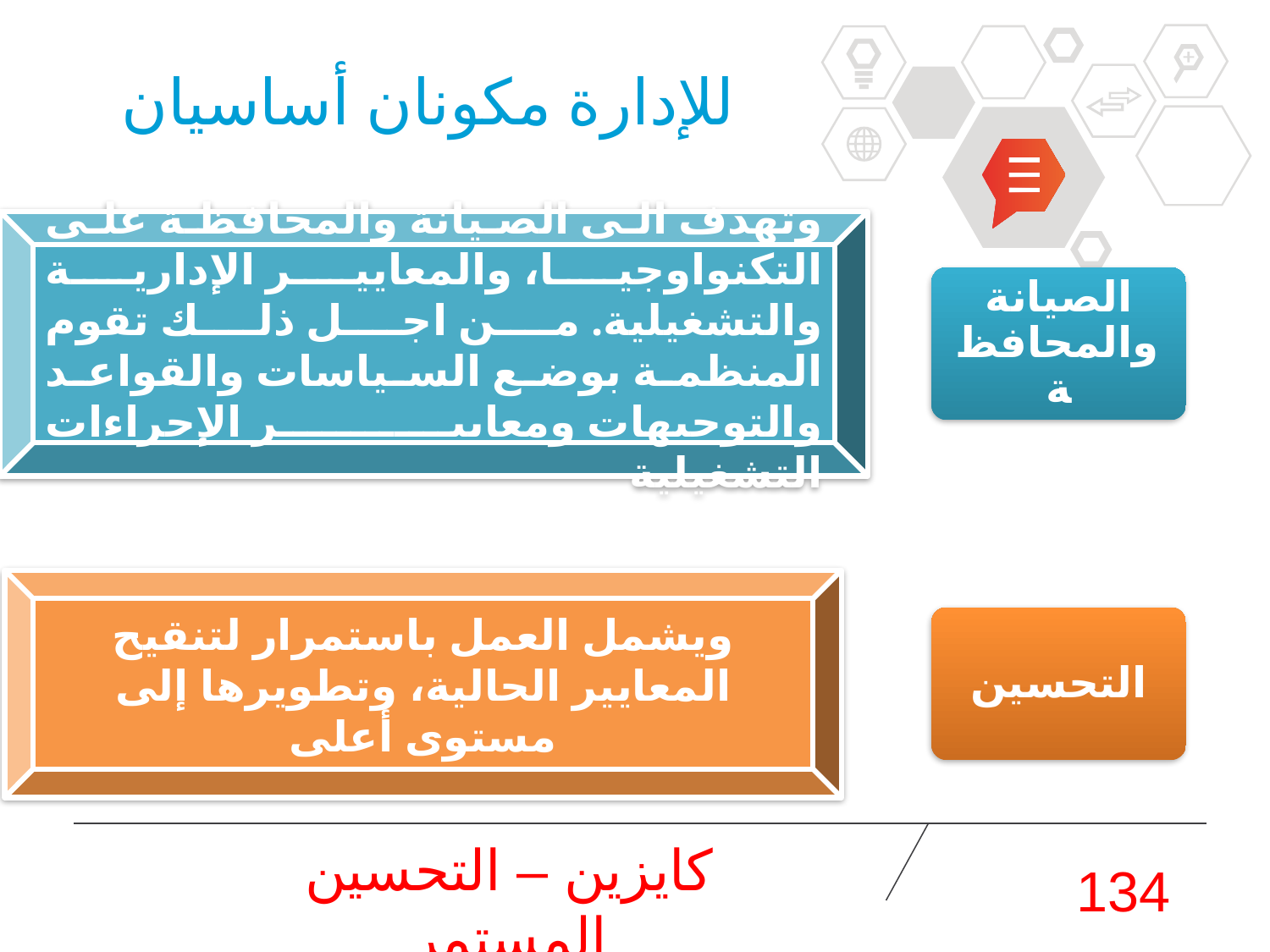

# للإدارة مكونان أساسيان
وتهدف الى الصيانة والمحافظة على التكنواوجيا، والمعايير الإدارية والتشغيلية. من اجل ذلك تقوم المنظمة بوضع السياسات والقواعد والتوجيهات ومعايير الإجراءات التشغيلية
الصيانة والمحافظة
ويشمل العمل باستمرار لتنقيح المعايير الحالية، وتطويرها إلى مستوى أعلى
التحسين
كايزين – التحسين المستمر
134